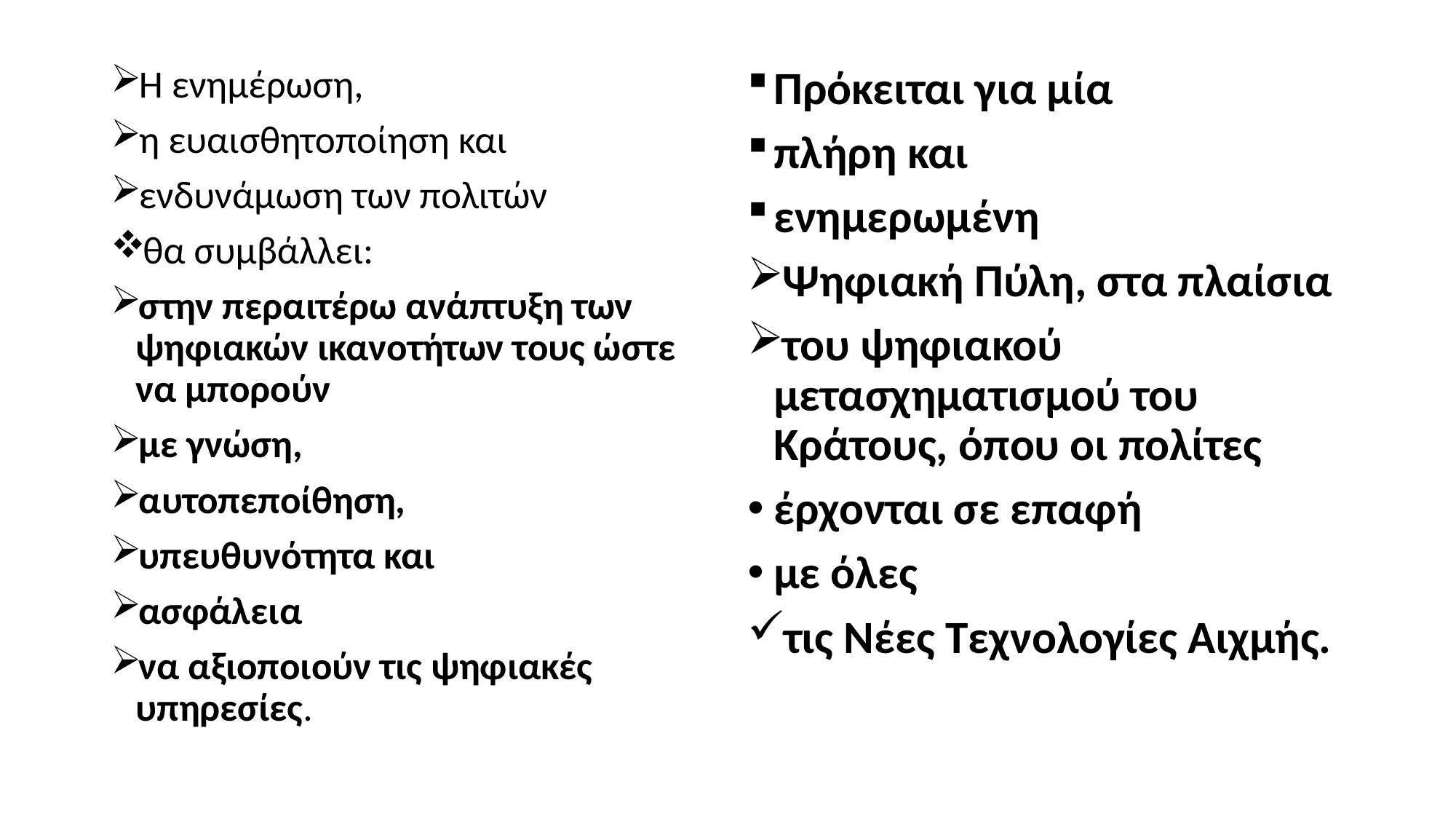

Η ενημέρωση,
η ευαισθητοποίηση και
ενδυνάμωση των πολιτών
θα συμβάλλει:
στην περαιτέρω ανάπτυξη των ψηφιακών ικανοτήτων τους ώστε να μπορούν
με γνώση,
αυτοπεποίθηση,
υπευθυνότητα και
ασφάλεια
να αξιοποιούν τις ψηφιακές υπηρεσίες.

Πρόκειται για μία
πλήρη και
ενημερωμένη
Ψηφιακή Πύλη, στα πλαίσια
του ψηφιακού μετασχηματισμού του Κράτους, όπου οι πολίτες
έρχονται σε επαφή
με όλες
τις Νέες Τεχνολογίες Αιχμής.